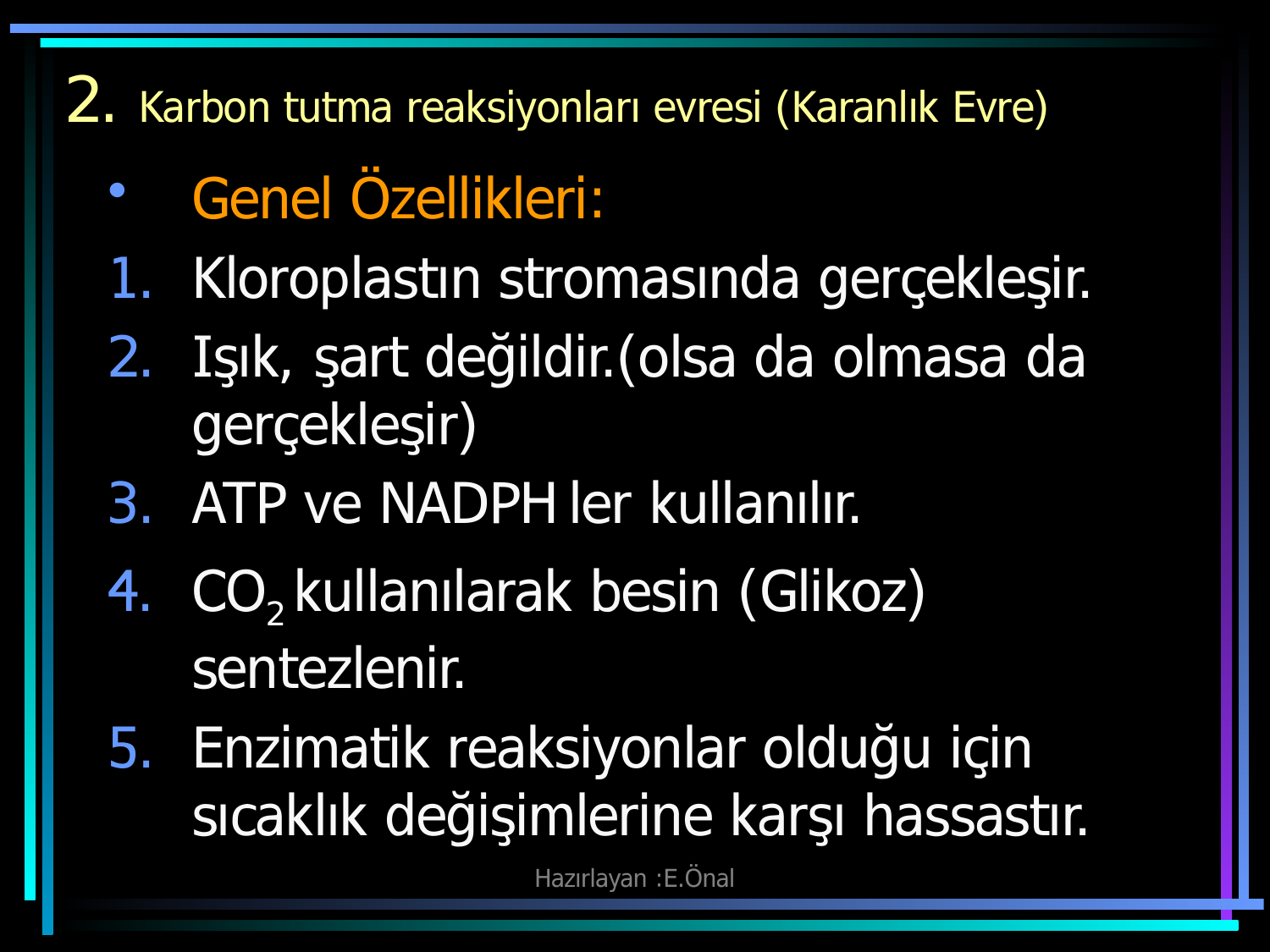

# 2. Karbon tutma reaksiyonları evresi (Karanlık Evre)
Genel Özellikleri:
Kloroplastın stromasında gerçekleşir.
Işık, şart değildir.(olsa da olmasa da gerçekleşir)
ATP ve NADPH ler kullanılır.
CO2 kullanılarak besin (Glikoz) sentezlenir.
Enzimatik reaksiyonlar olduğu için sıcaklık değişimlerine karşı hassastır.

Hazırlayan :E.Önal